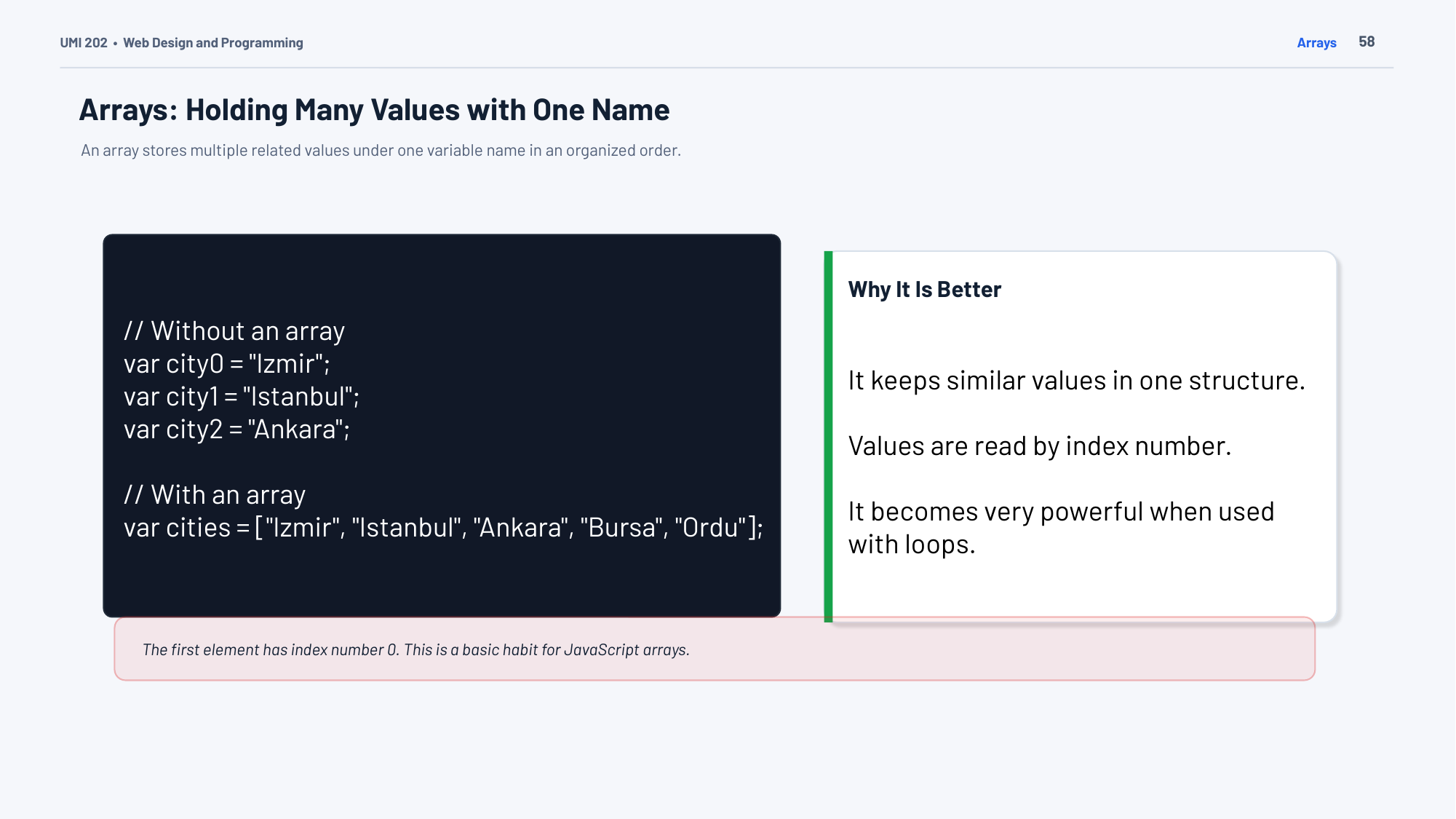

58
UMI 202  •  Web Design and Programming
Arrays

Arrays: Holding Many Values with One Name
An array stores multiple related values under one variable name in an organized order.

// Without an array
var city0 = "Izmir";
var city1 = "Istanbul";
var city2 = "Ankara";

// With an array
var cities = ["Izmir", "Istanbul", "Ankara", "Bursa", "Ordu"];
Why It Is Better
It keeps similar values in one structure.

Values are read by index number.

It becomes very powerful when used with loops.

The first element has index number 0. This is a basic habit for JavaScript arrays.